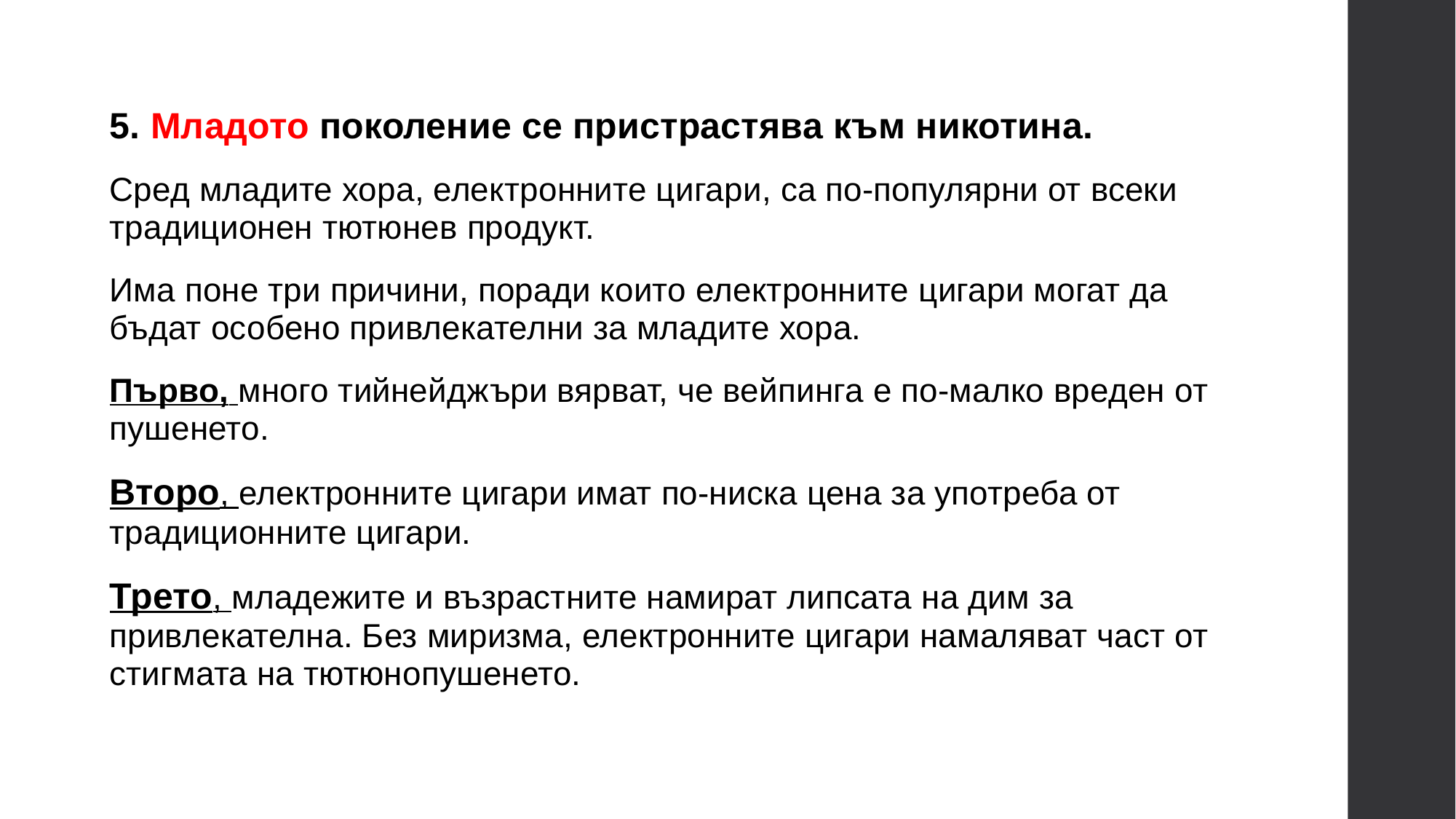

5. Младото поколение се пристрастява към никотина.
Сред младите хора, електронните цигари, са по-популярни от всеки традиционен тютюнев продукт.
Има поне три причини, поради които електронните цигари могат да бъдат особено привлекателни за младите хора.
Първо, много тийнейджъри вярват, че вейпинга е по-малко вреден от пушенето.
Второ, електронните цигари имат по-ниска цена за употреба от традиционните цигари.
Трето, младежите и възрастните намират липсата на дим за привлекателна. Без миризма, електронните цигари намаляват част от стигмата на тютюнопушенето.